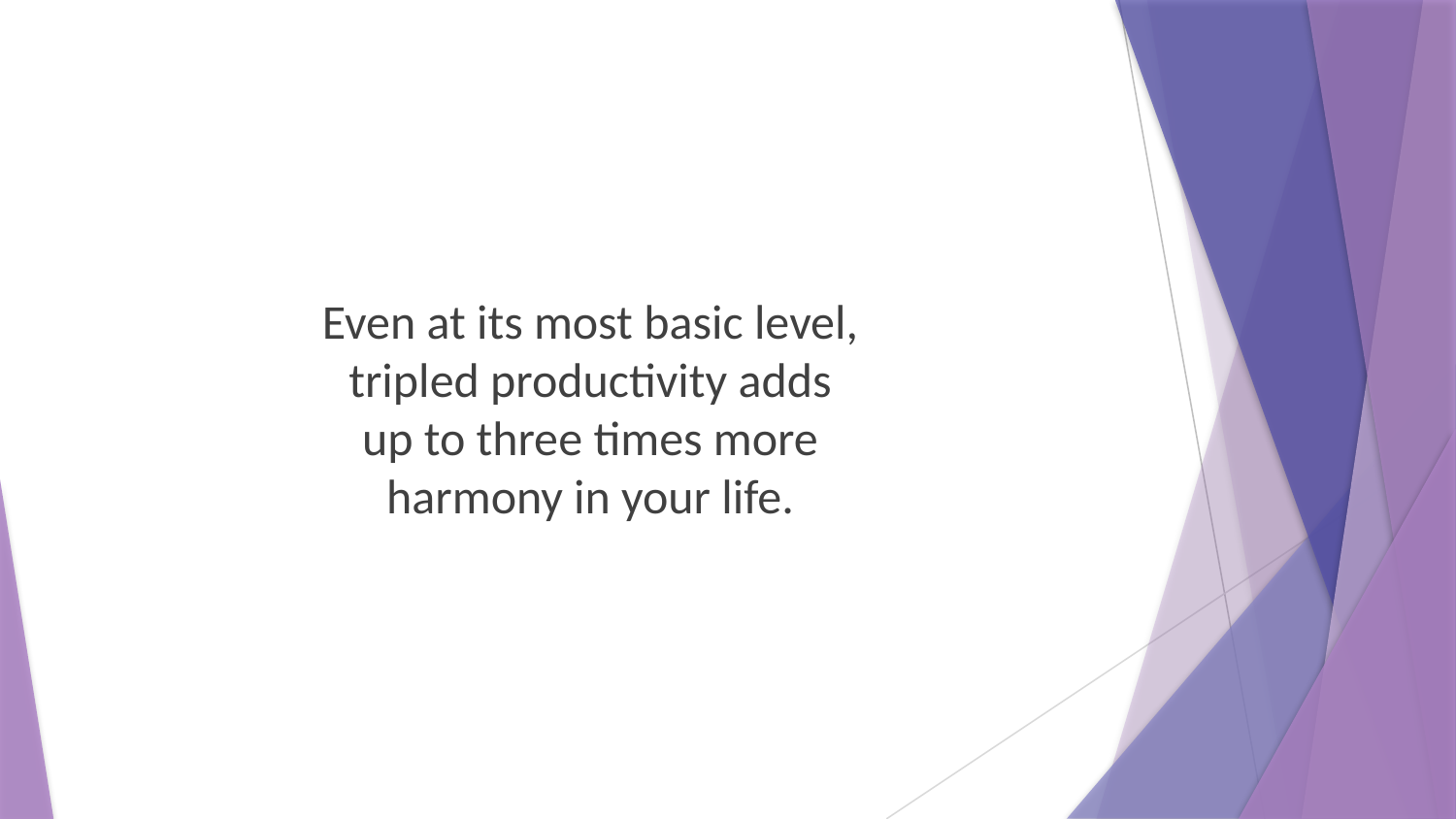

Even at its most basic level, tripled productivity adds up to three times more harmony in your life.